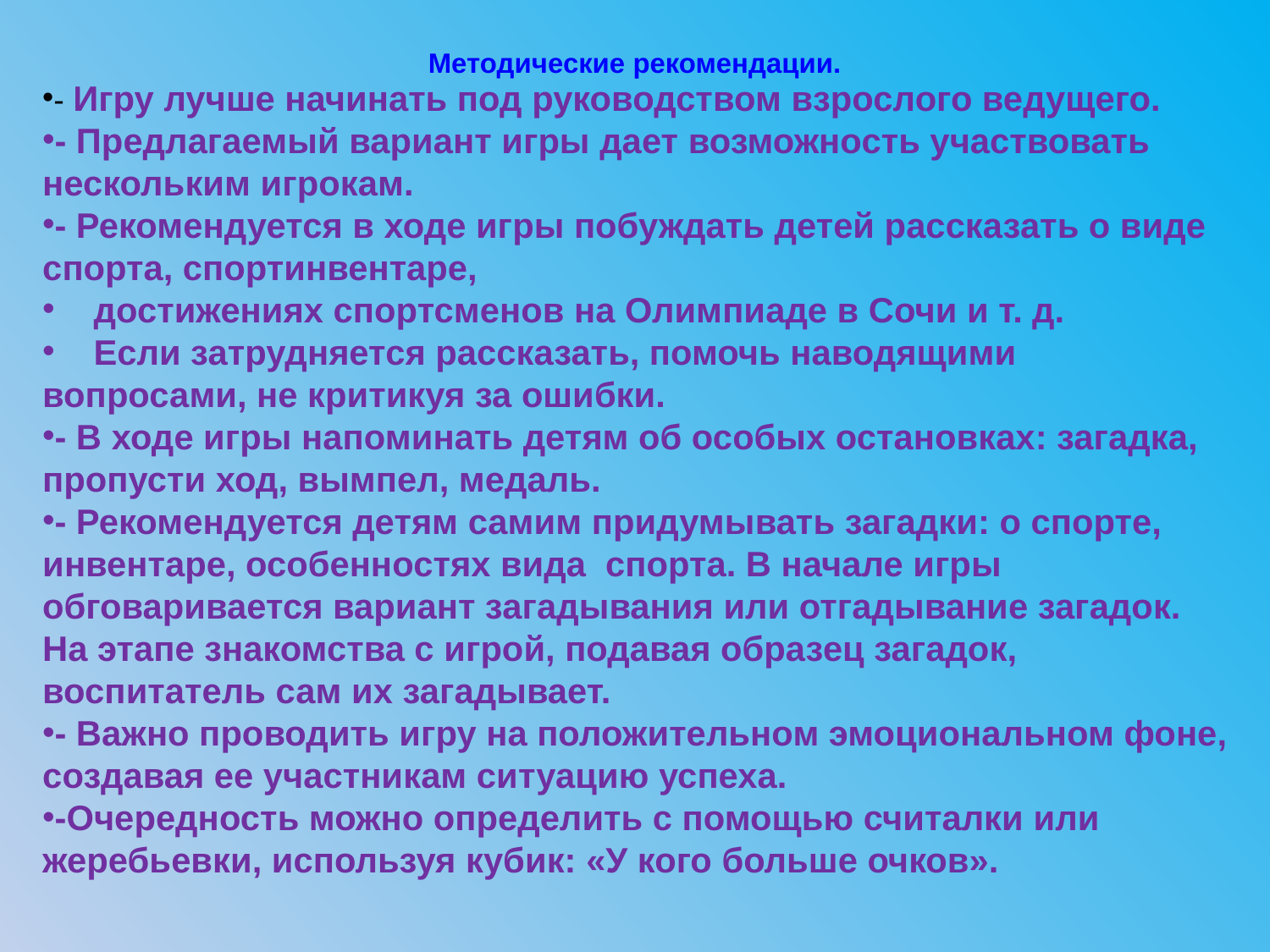

# Методические рекомендации.
- Игру лучше начинать под руководством взрослого ведущего.
- Предлагаемый вариант игры дает возможность участвовать нескольким игрокам.
- Рекомендуется в ходе игры побуждать детей рассказать о виде спорта, спортинвентаре,
    достижениях спортсменов на Олимпиаде в Сочи и т. д.
    Если затрудняется рассказать, помочь наводящими вопросами, не критикуя за ошибки.
- В ходе игры напоминать детям об особых остановках: загадка, пропусти ход, вымпел, медаль.
- Рекомендуется детям самим придумывать загадки: о спорте, инвентаре, особенностях вида  спорта. В начале игры обговаривается вариант загадывания или отгадывание загадок. На этапе знакомства с игрой, подавая образец загадок, воспитатель сам их загадывает.
- Важно проводить игру на положительном эмоциональном фоне, создавая ее участникам ситуацию успеха.
-Очередность можно определить с помощью считалки или жеребьевки, используя кубик: «У кого больше очков».